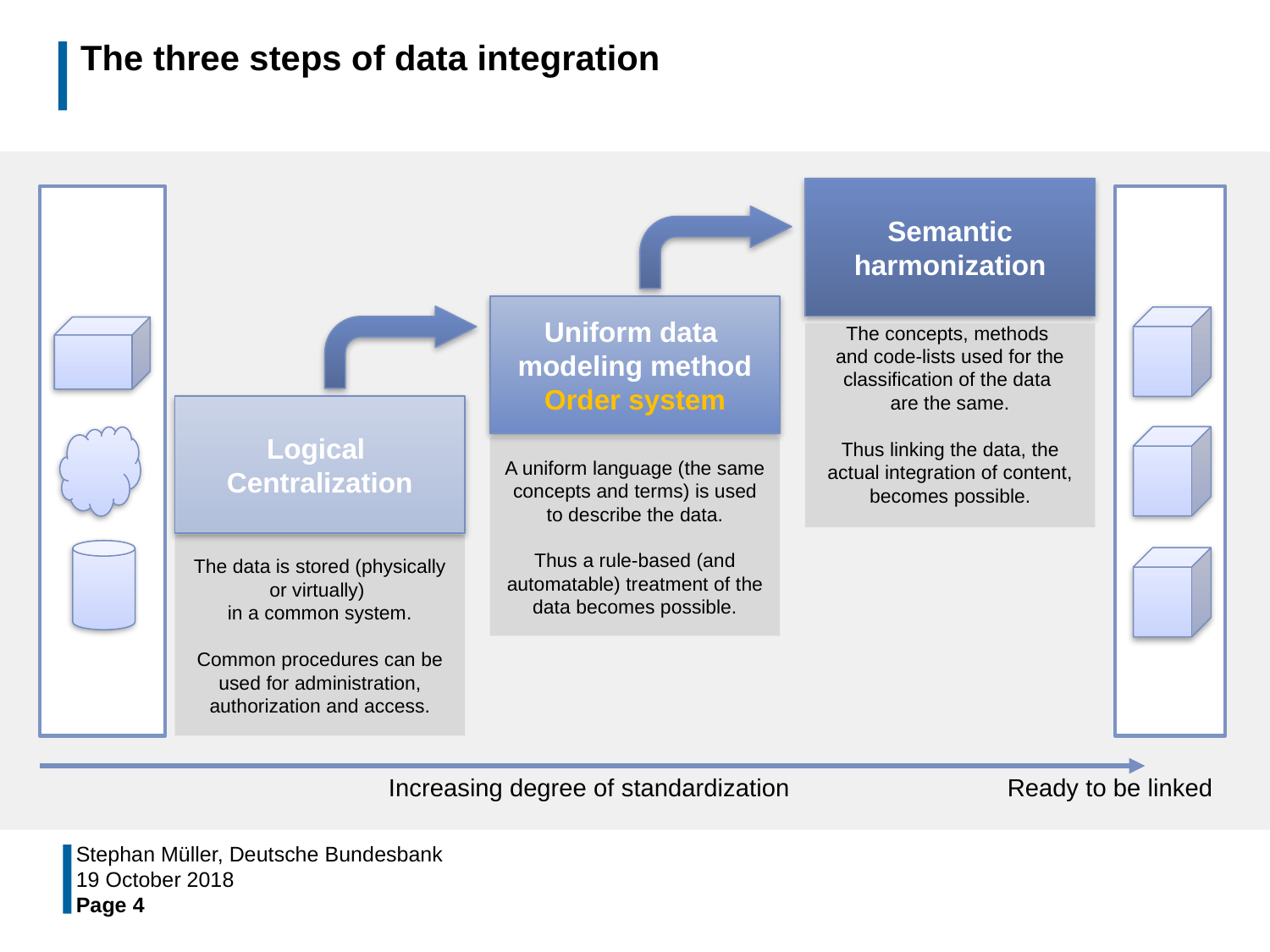

# The three steps of data integration
Semantic harmonization
The concepts, methods
and code-lists used for the classification of the data
are the same.

Thus linking the data, the actual integration of content, becomes possible.

Uniform data
modeling method
Order system
A uniform language (the same concepts and terms) is used to describe the data.
Thus a rule-based (and automatable) treatment of the data becomes possible.

Logical
Centralization
The data is stored (physically or virtually)
in a common system.

Common procedures can be used for administration, authorization and access.

Increasing degree of standardization
Ready to be linked
Stephan Müller, Deutsche Bundesbank
19 October 2018
Page 4